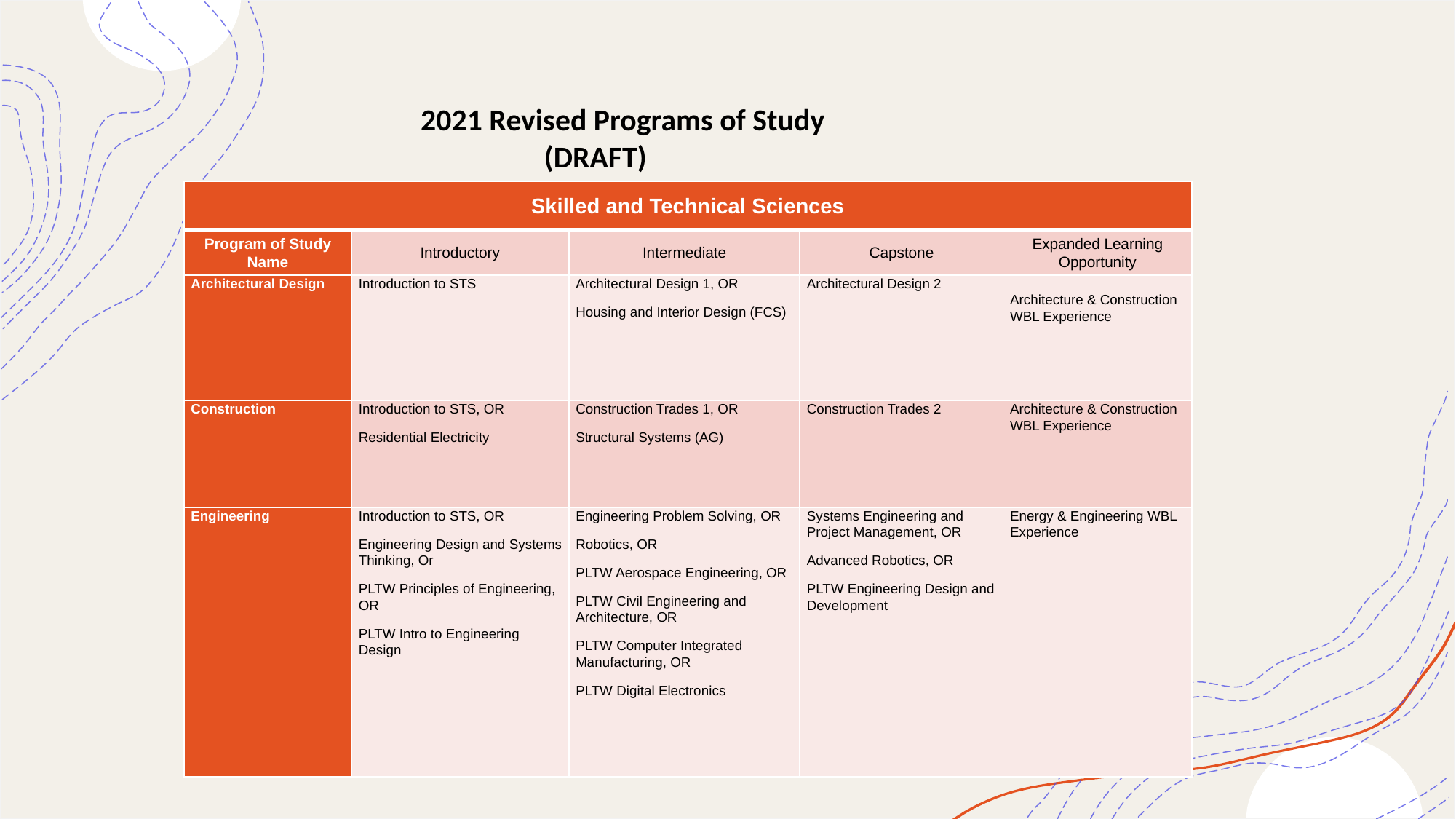

2021 Revised Programs of Study (DRAFT)
| Skilled and Technical Sciences |  |  |  |  |
| --- | --- | --- | --- | --- |
| Program of Study Name | Introductory | Intermediate | Capstone | Expanded Learning Opportunity |
| Architectural Design | Introduction to STS | Architectural Design 1, OR Housing and Interior Design (FCS) | Architectural Design 2 | Architecture & Construction WBL Experience |
| Construction | Introduction to STS, OR Residential Electricity | Construction Trades 1, OR Structural Systems (AG) | Construction Trades 2 | Architecture & Construction WBL Experience |
| Engineering | Introduction to STS, OR Engineering Design and Systems Thinking, Or PLTW Principles of Engineering, OR PLTW Intro to Engineering Design | Engineering Problem Solving, OR Robotics, OR PLTW Aerospace Engineering, OR PLTW Civil Engineering and Architecture, OR PLTW Computer Integrated Manufacturing, OR PLTW Digital Electronics | Systems Engineering and Project Management, OR Advanced Robotics, OR PLTW Engineering Design and Development | Energy & Engineering WBL Experience |